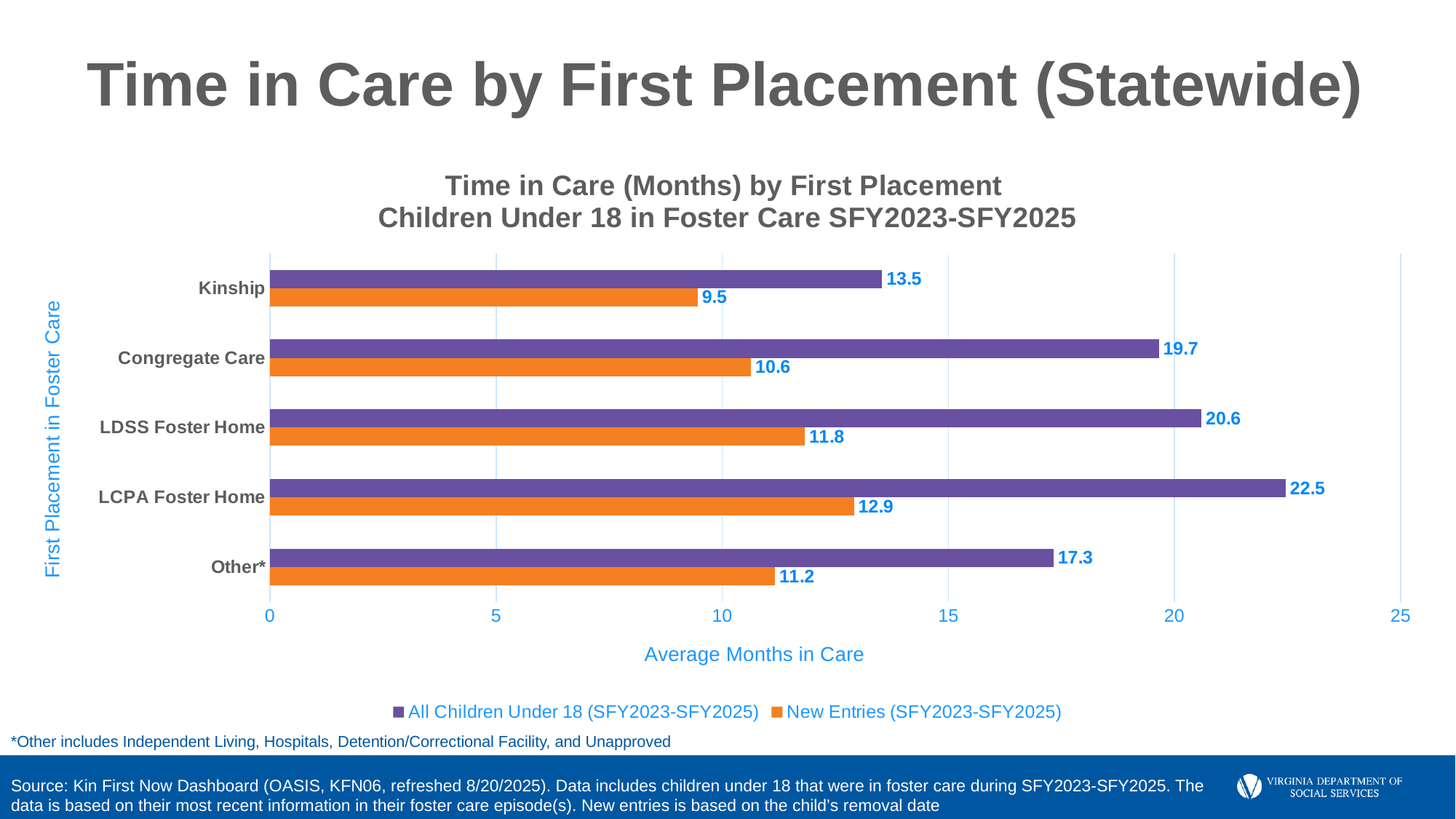

# Time in Care by First Placement (Statewide)

### Chart: Time in Care (Months) by First Placement
Children Under 18 in Foster Care SFY2023-SFY2025

| Category | New Entries (SFY2023-SFY2025) | All Children Under 18 (SFY2023-SFY2025) |
|---|---|---|
| Other* | 11.167738689367257 | 17.32678978966321 |
| LCPA Foster Home | 12.916048387700195 | 22.45928607060407 |
| LDSS Foster Home | 11.828477233969176 | 20.595942296068266 |
| Congregate Care | 10.638305778637717 | 19.654609160556397 |
| Kinship | 9.458659849976952 | 13.537844420037247 |
*Other includes Independent Living, Hospitals, Detention/Correctional Facility, and Unapproved

Source: Kin First Now Dashboard (OASIS, KFN06, refreshed 8/20/2025). Data includes children under 18 that were in foster care during SFY2023-SFY2025. The data is based on their most recent information in their foster care episode(s). New entries is based on the child’s removal date